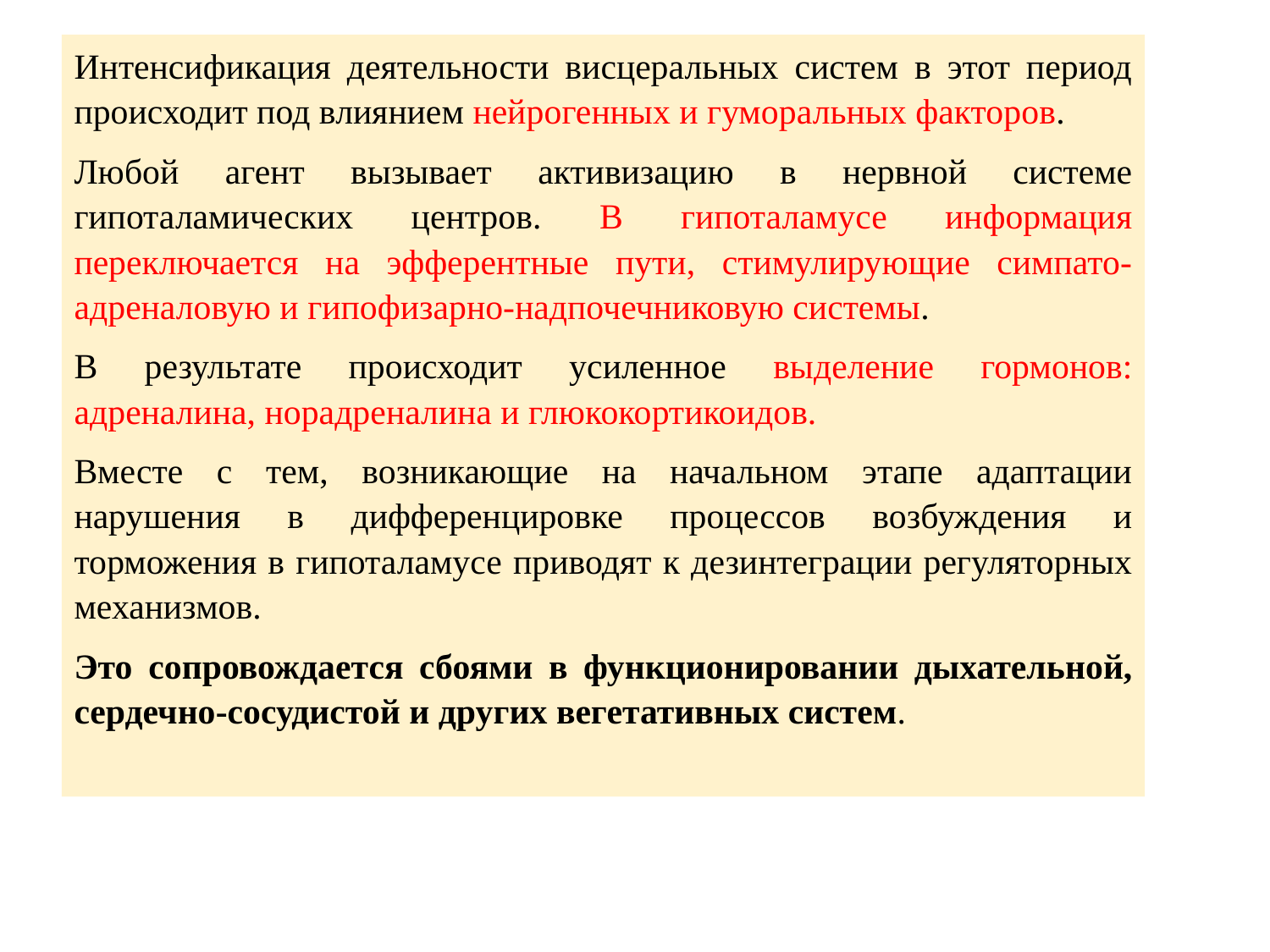

Интенсификация деятельности висцеральных систем в этот период происходит под влиянием нейрогенных и гуморальных факторов.
Любой агент вызывает активизацию в нервной системе гипоталамических центров. В гипоталамусе информация переключается на эфферентные пути, стимулирующие симпато-адреналовую и гипофизарно-надпочечниковую системы.
В результате происходит усиленное выделение гормонов: адреналина, норадреналина и глюкокортикоидов.
Вместе с тем, возникающие на начальном этапе адаптации нарушения в дифференцировке процессов возбуждения и торможения в гипоталамусе приводят к дезинтеграции регуляторных механизмов.
Это сопровождается сбоями в функционировании дыхательной, сердечно-сосудистой и других вегетативных систем.